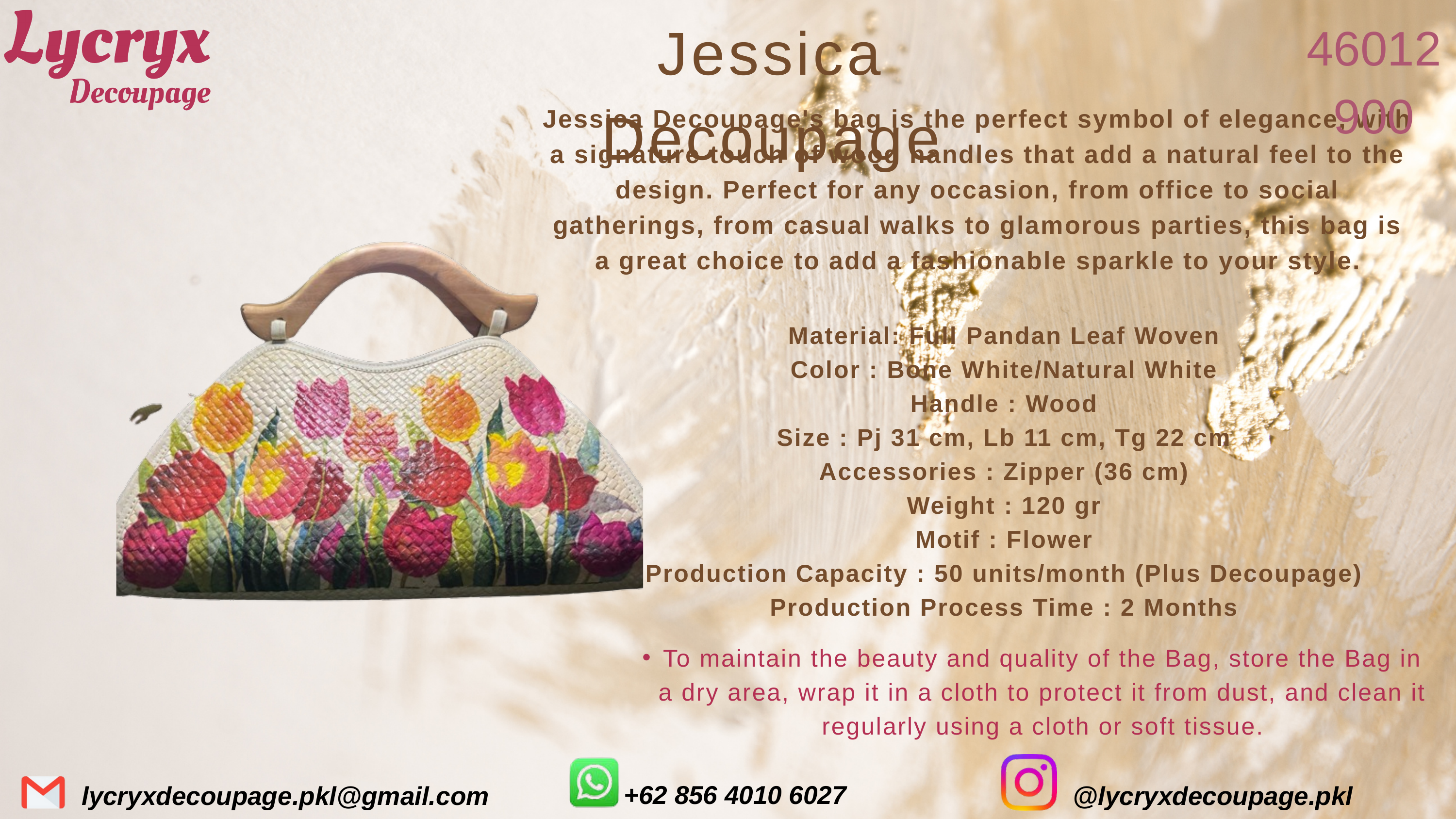

Jessica Decoupage
46012900
Jessica Decoupage's bag is the perfect symbol of elegance, with a signature touch of wood handles that add a natural feel to the design. Perfect for any occasion, from office to social gatherings, from casual walks to glamorous parties, this bag is a great choice to add a fashionable sparkle to your style.

Material: Full Pandan Leaf Woven
Color : Bone White/Natural White
Handle : Wood
Size : Pj 31 cm, Lb 11 cm, Tg 22 cm
Accessories : Zipper (36 cm)
Weight : 120 gr
Motif : Flower
Production Capacity : 50 units/month (Plus Decoupage)
Production Process Time : 2 Months
To maintain the beauty and quality of the Bag, store the Bag in a dry area, wrap it in a cloth to protect it from dust, and clean it regularly using a cloth or soft tissue.

+62 856 4010 6027
lycryxdecoupage.pkl@gmail.com
@lycryxdecoupage.pkl